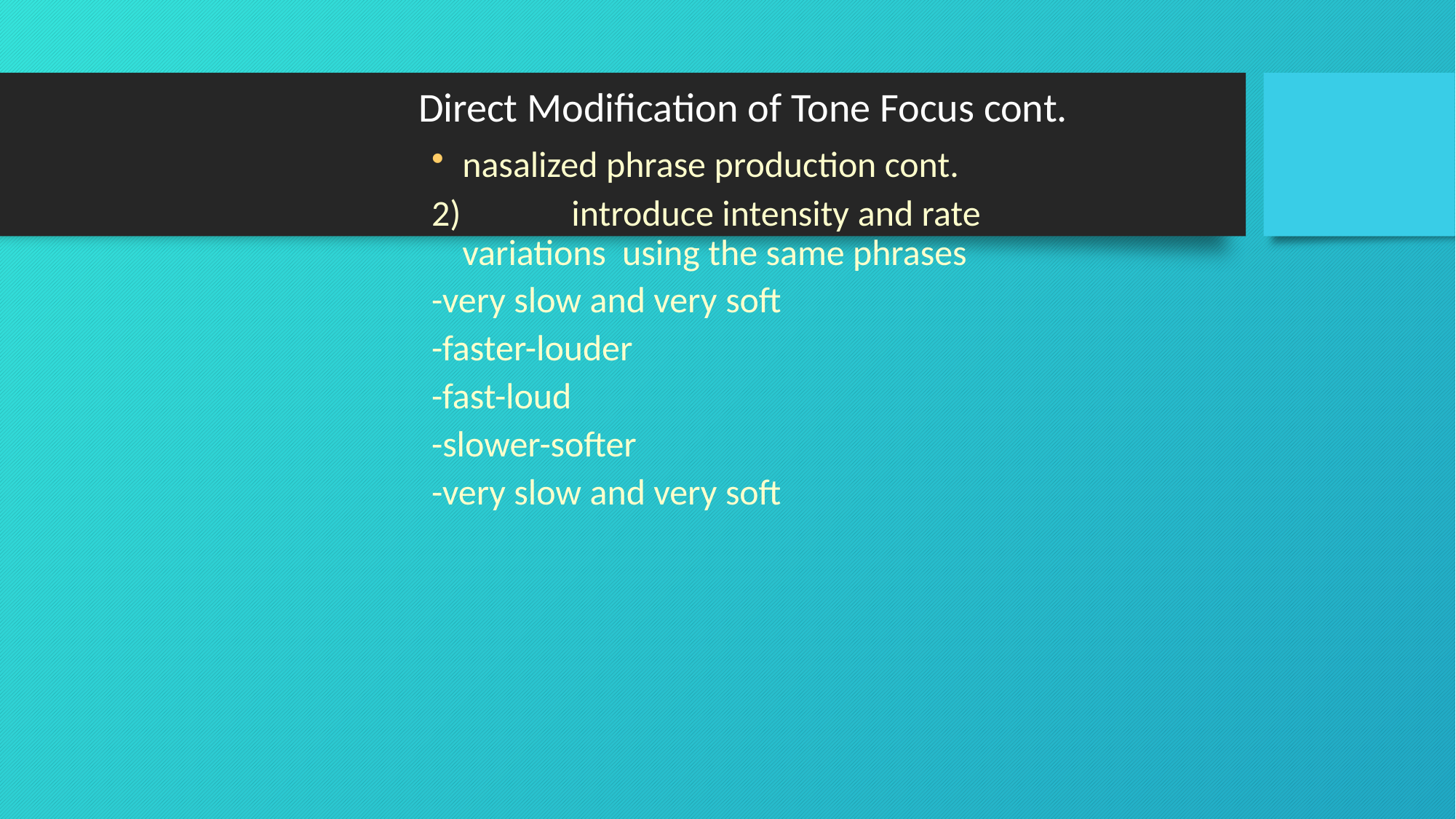

# Direct Modification of Tone Focus cont.
nasalized phrase production cont.
2)		introduce intensity and rate variations  using the same phrases
-very slow and very soft
-faster-louder
-fast-loud
-slower-softer
-very slow and very soft